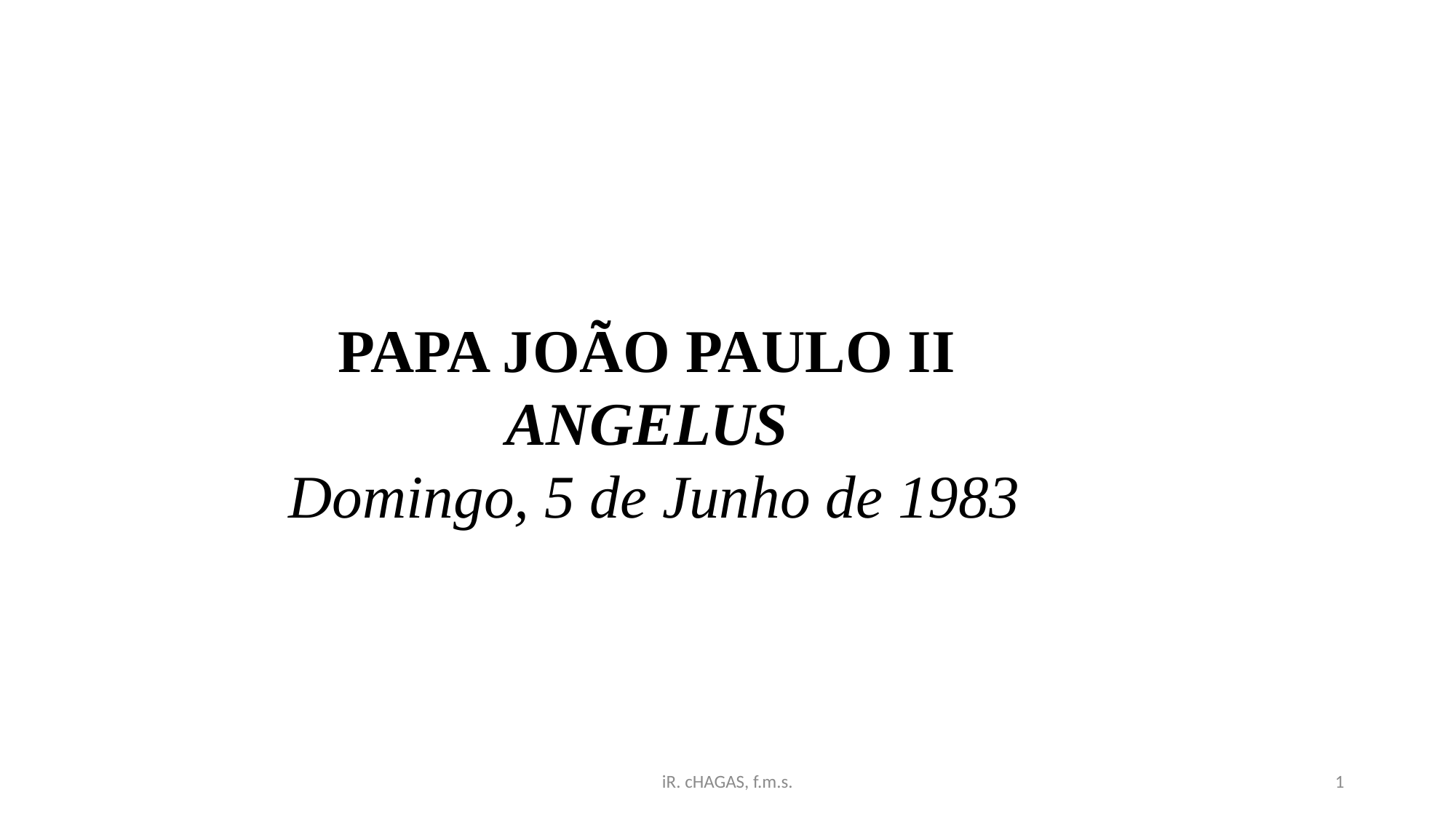

PAPA JOÃO PAULO II
ANGELUS
Domingo, 5 de Junho de 1983
iR. cHAGAS, f.m.s.
1